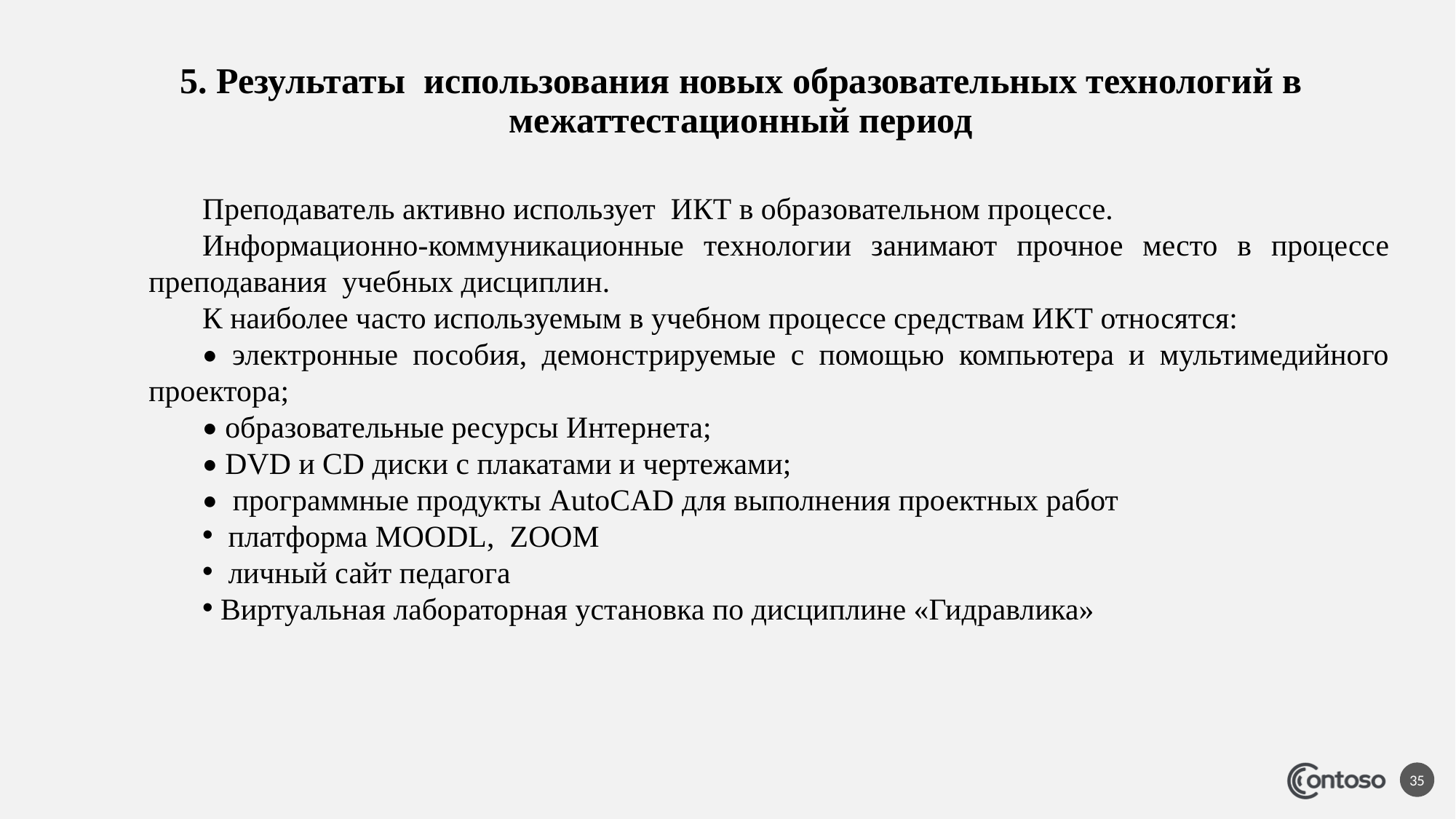

# 5. Результаты  использования новых образовательных технологий в межаттестационный период
Преподаватель активно использует  ИКТ в образовательном процессе.
Информационно-коммуникационные технологии занимают прочное место в процессе преподавания  учебных дисциплин.
К наиболее часто используемым в учебном процессе средствам ИКТ относятся:
• электронные пособия, демонстрируемые с помощью компьютера и мультимедийного проектора;
• образовательные ресурсы Интернета;
• DVD и CD диски с плакатами и чертежами;
•  программные продукты AutoCAD для выполнения проектных работ
  платформа MOODL,  ZOOM
  личный сайт педагога
 Виртуальная лабораторная установка по дисциплине «Гидравлика»
35